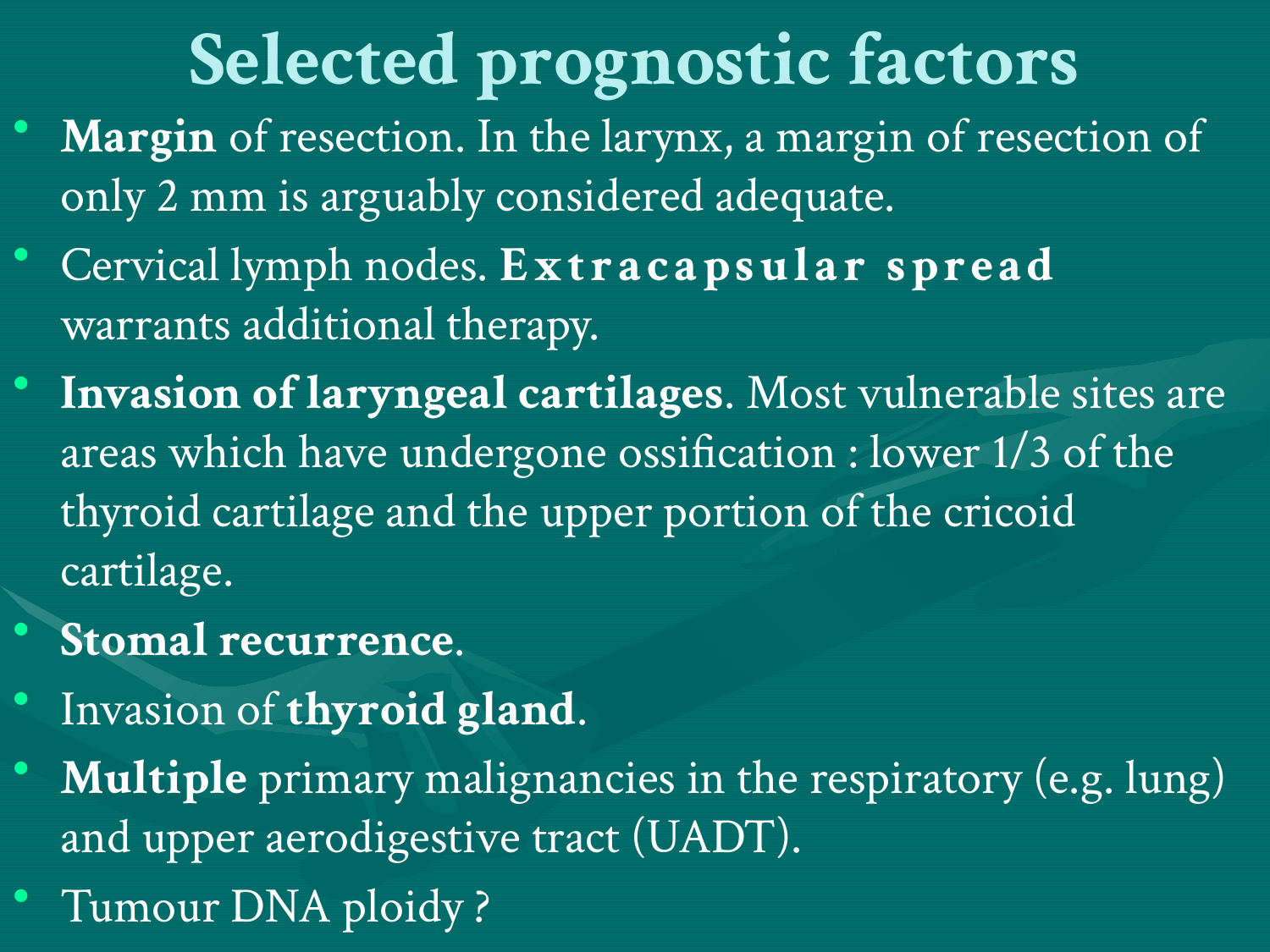

# Selected prognostic factors
Margin of resection. In the larynx, a margin of resection of only 2 mm is arguably considered adequate.
Cervical lymph nodes. Extracapsular spread  warrants additional therapy.
Invasion of laryngeal cartilages. Most vulnerable sites are areas which have undergone ossification : lower 1/3 of the thyroid cartilage and the upper portion of the cricoid cartilage.
Stomal recurrence.
Invasion of thyroid gland.
Multiple primary malignancies in the respiratory (e.g. lung) and upper aerodigestive tract (UADT).
Tumour DNA ploidy ?